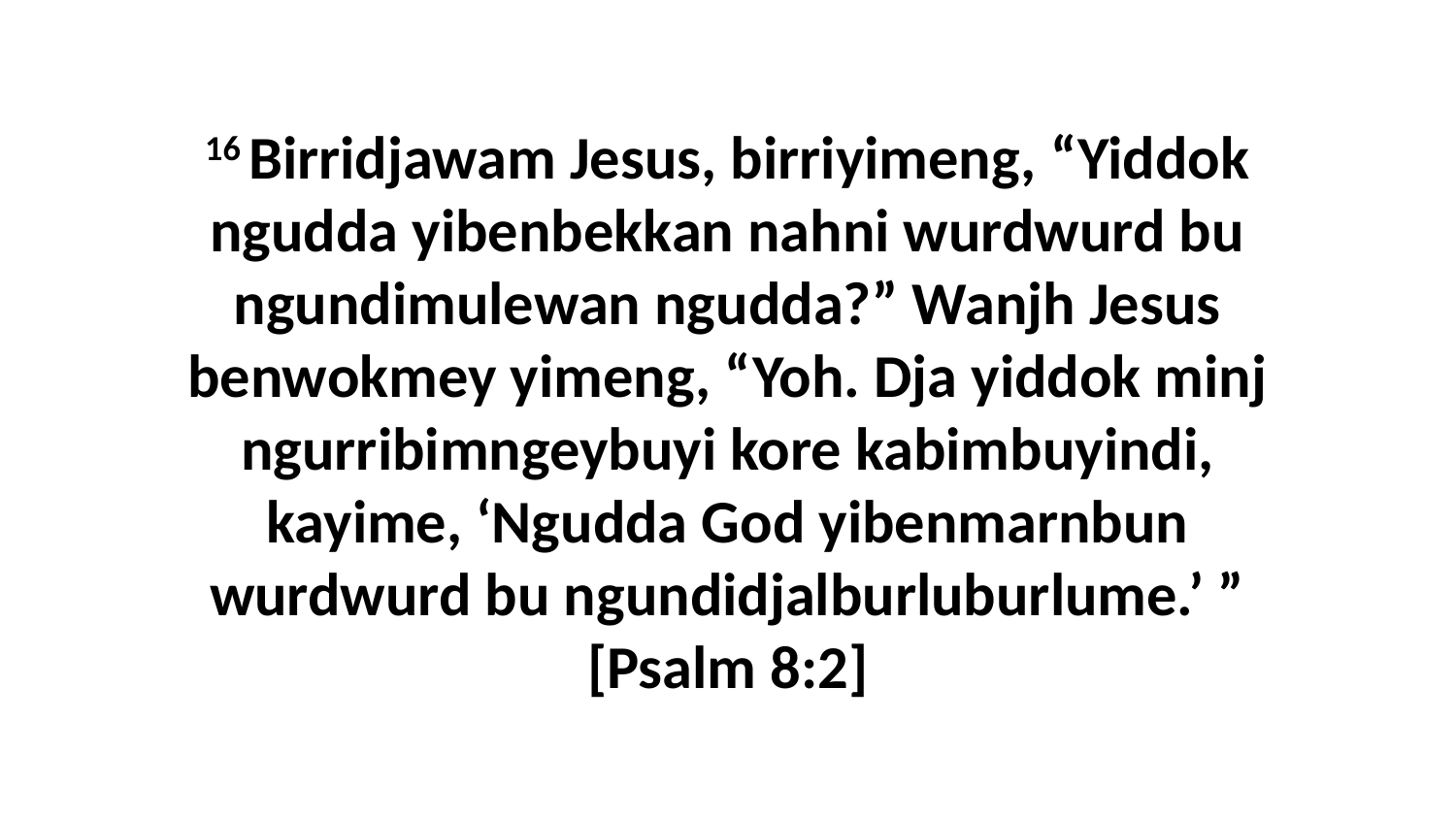

16 Birridjawam Jesus, birriyimeng, “Yiddok ngudda yibenbekkan nahni wurdwurd bu ngundimulewan ngudda?” Wanjh Jesus benwokmey yimeng, “Yoh. Dja yiddok minj ngurribimngeybuyi kore kabimbuyindi, kayime, ‘Ngudda God yibenmarnbun wurdwurd bu ngundidjalburluburlume.’ ” [Psalm 8:2]